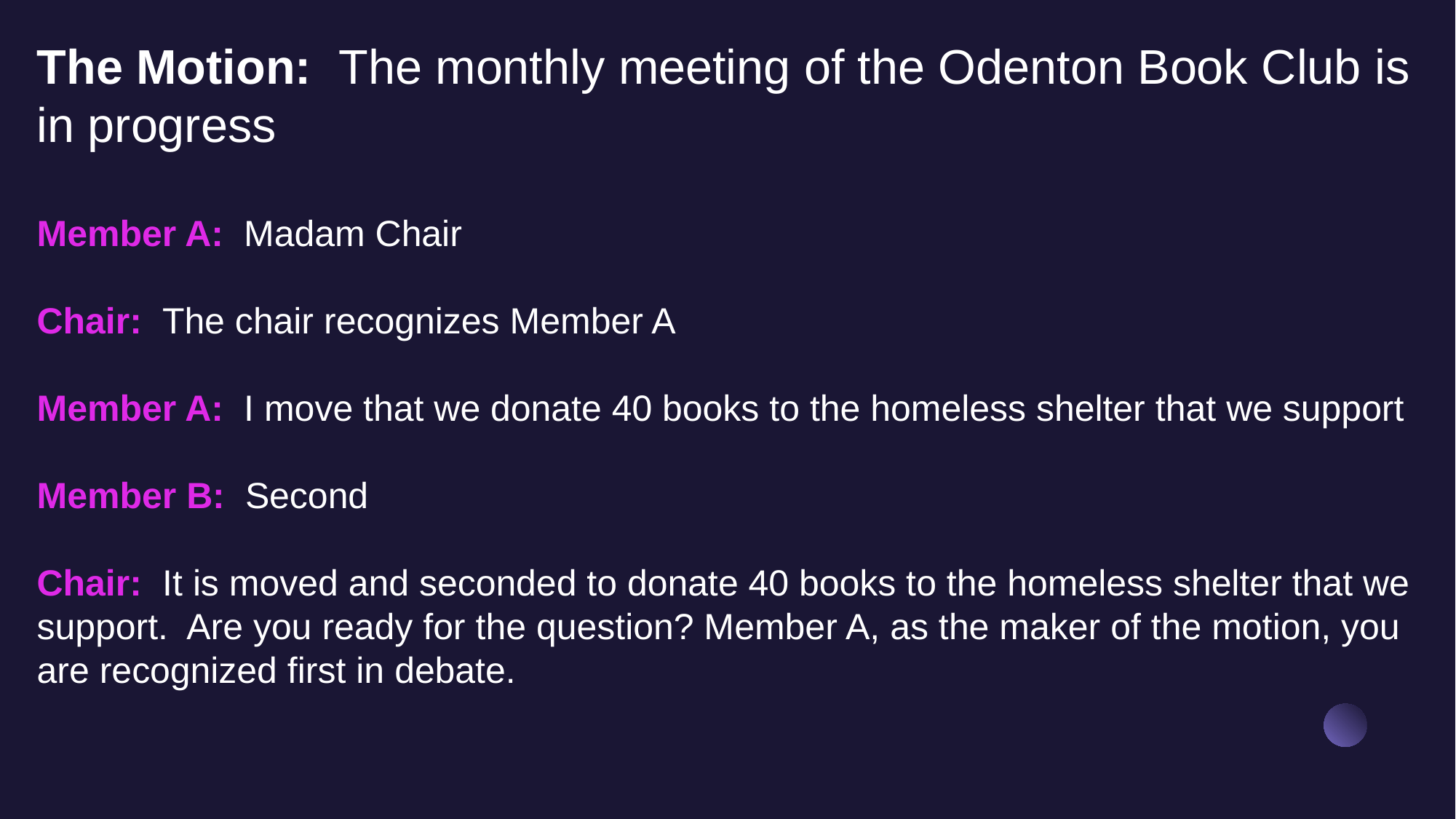

# The Motion:  The monthly meeting of the Odenton Book Club is in progress Member A:  Madam Chair Chair:  The chair recognizes Member A Member A:  I move that we donate 40 books to the homeless shelter that we support Member B:  Second Chair:  It is moved and seconded to donate 40 books to the homeless shelter that we support.  Are you ready for the question? Member A, as the maker of the motion, you are recognized first in debate.